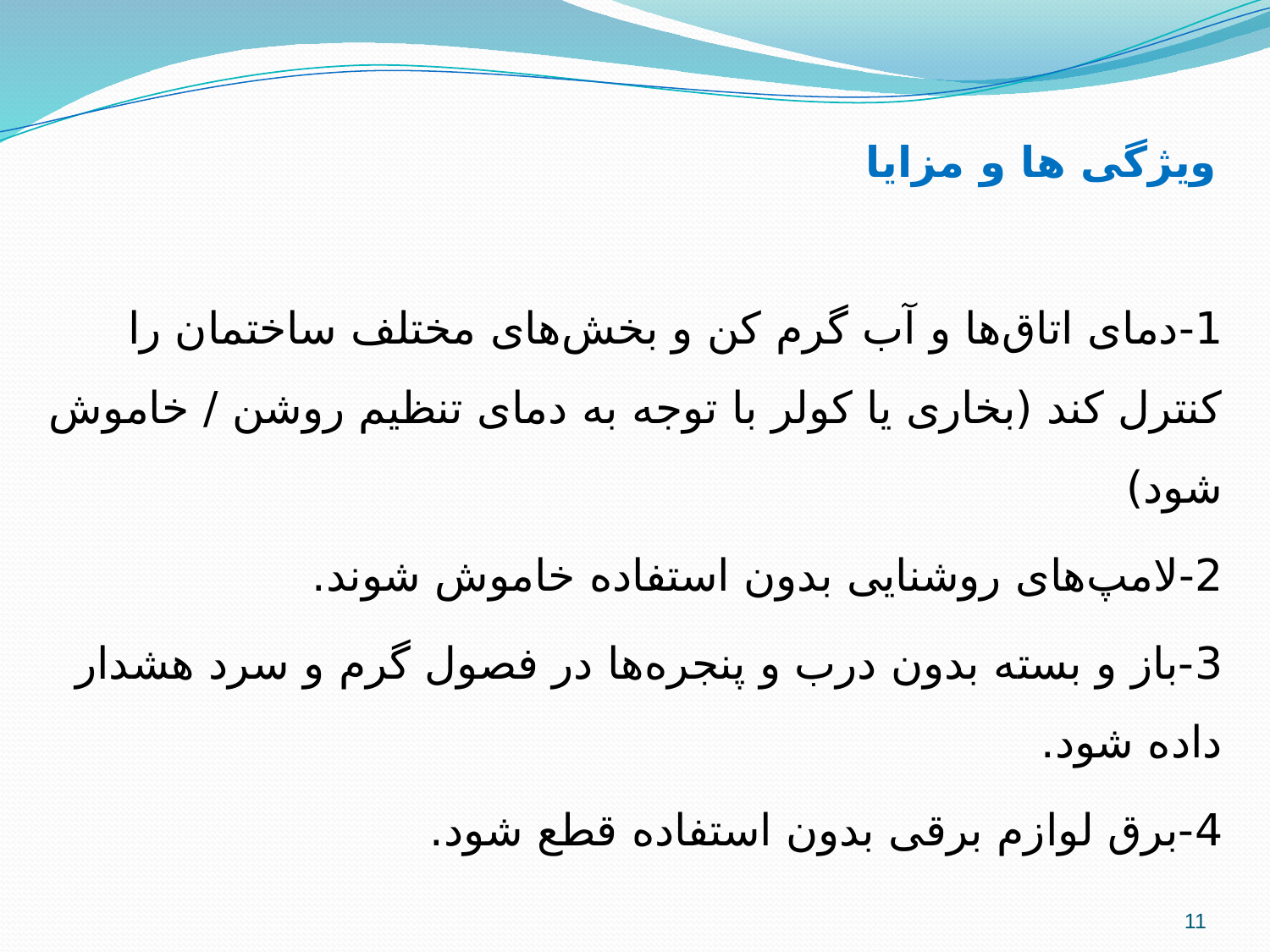

# ویژگی ها و مزایا

1-دمای اتاق‌ها و آب گرم کن و بخش‌های مختلف ساختمان را کنترل کند (بخاری یا کولر با توجه به دمای تنظیم روشن / خاموش شود)
2-لامپ‌های روشنایی بدون استفاده خاموش شوند.
3-باز و بسته بدون درب و پنجره‌ها در فصول گرم و سرد هشدار داده شود.
4-برق لوازم برقی بدون استفاده قطع شود.
11